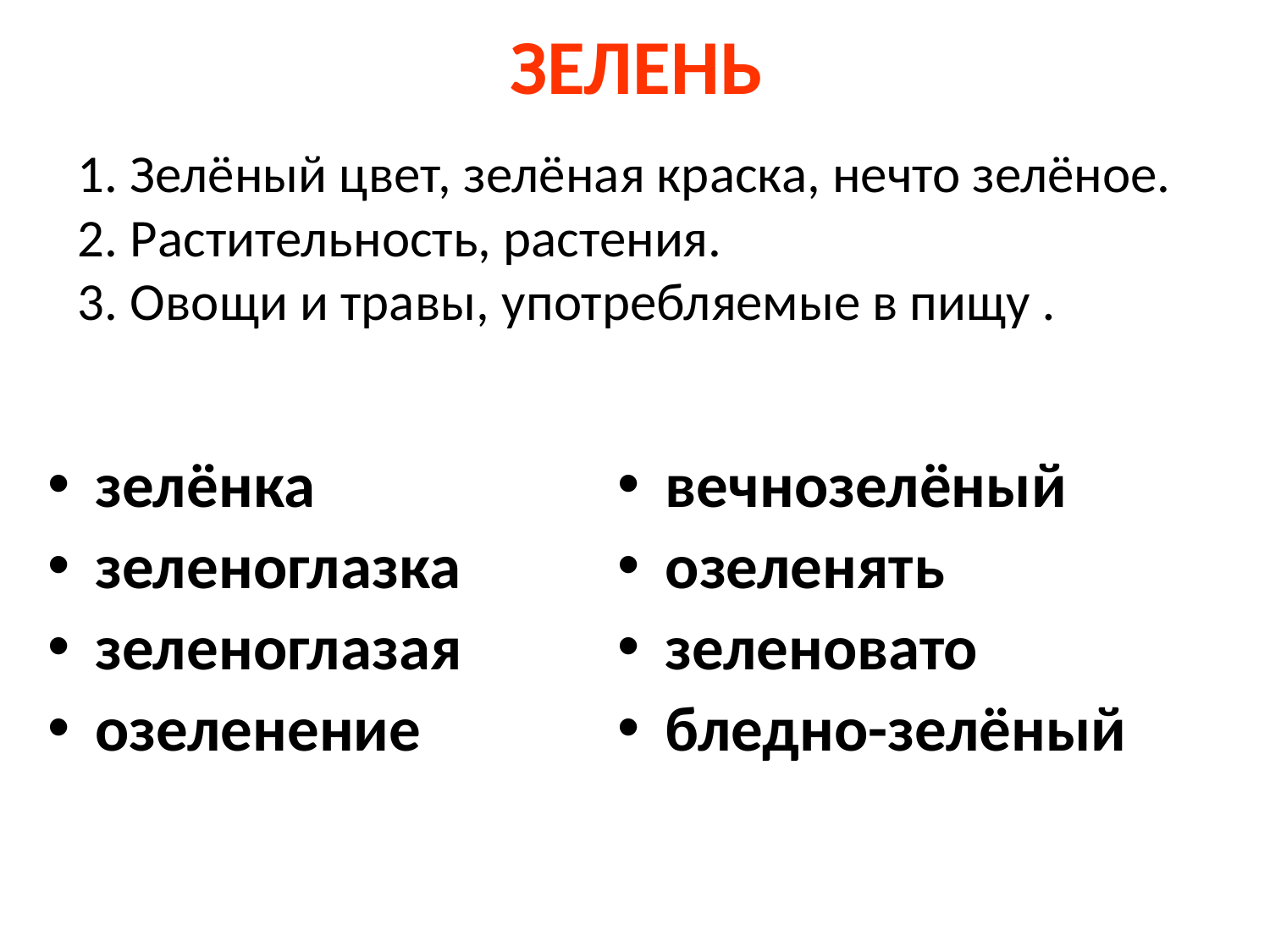

# ЗЕЛЕНЬ
1. Зелёный цвет, зелёная краска, нечто зелёное.
2. Растительность, растения.
3. Овощи и травы, употребляемые в пищу .

зелёнка
зеленоглазка
зеленоглазая
озеленение
вечнозелёный
озеленять
зеленовато
бледно-зелёный